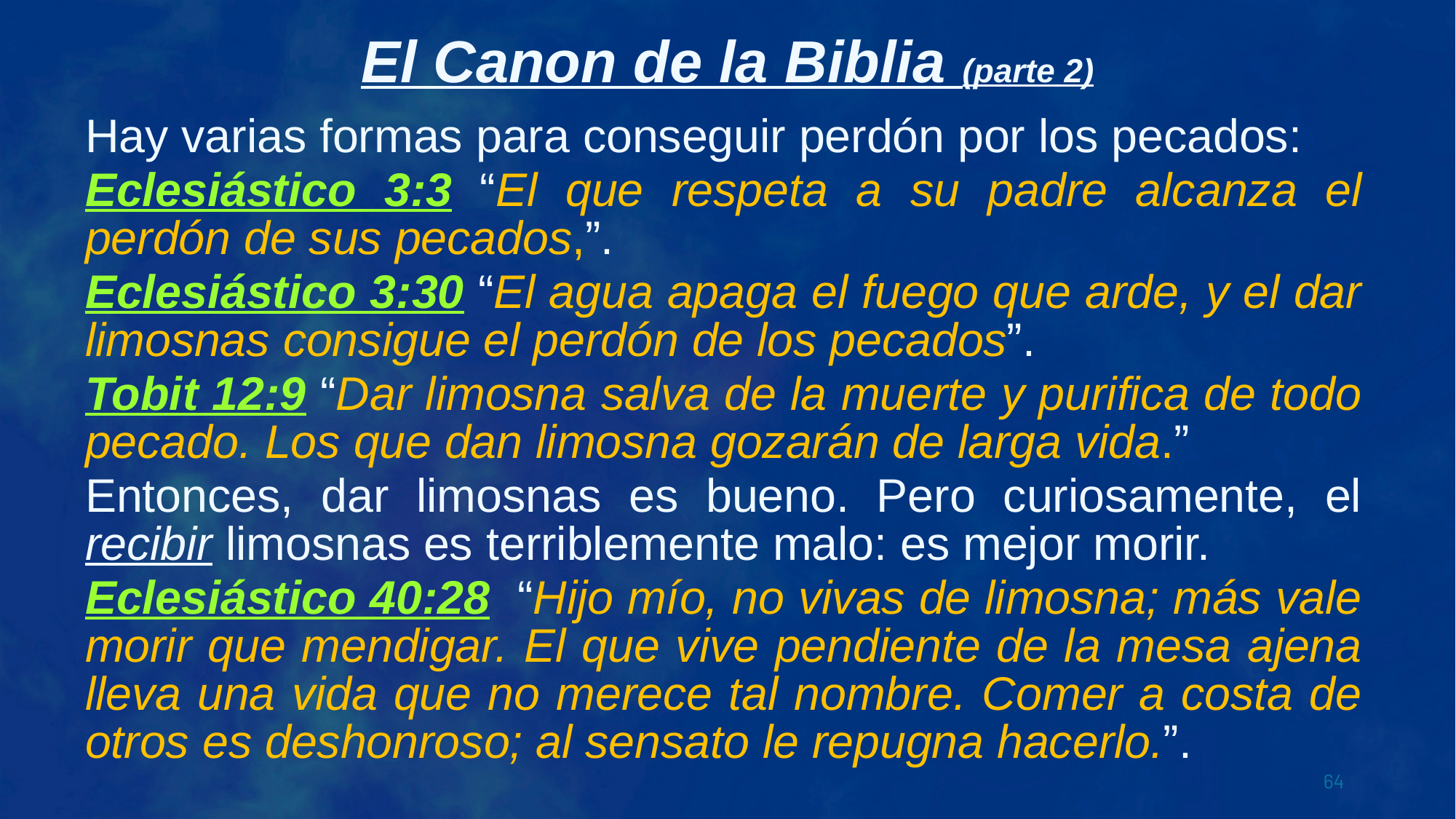

Hay varias formas para conseguir perdón por los pecados:
Eclesiástico 3:3 “El que respeta a su padre alcanza el perdón de sus pecados,”.
Eclesiástico 3:30 “El agua apaga el fuego que arde, y el dar limosnas consigue el perdón de los pecados”.
Tobit 12:9 “Dar limosna salva de la muerte y purifica de todo pecado. Los que dan limosna gozarán de larga vida.”
Entonces, dar limosnas es bueno. Pero curiosamente, el recibir limosnas es terriblemente malo: es mejor morir.
Eclesiástico 40:28  “Hijo mío, no vivas de limosna; más vale morir que mendigar. El que vive pendiente de la mesa ajena lleva una vida que no merece tal nombre. Comer a costa de otros es deshonroso; al sensato le repugna hacerlo.”.